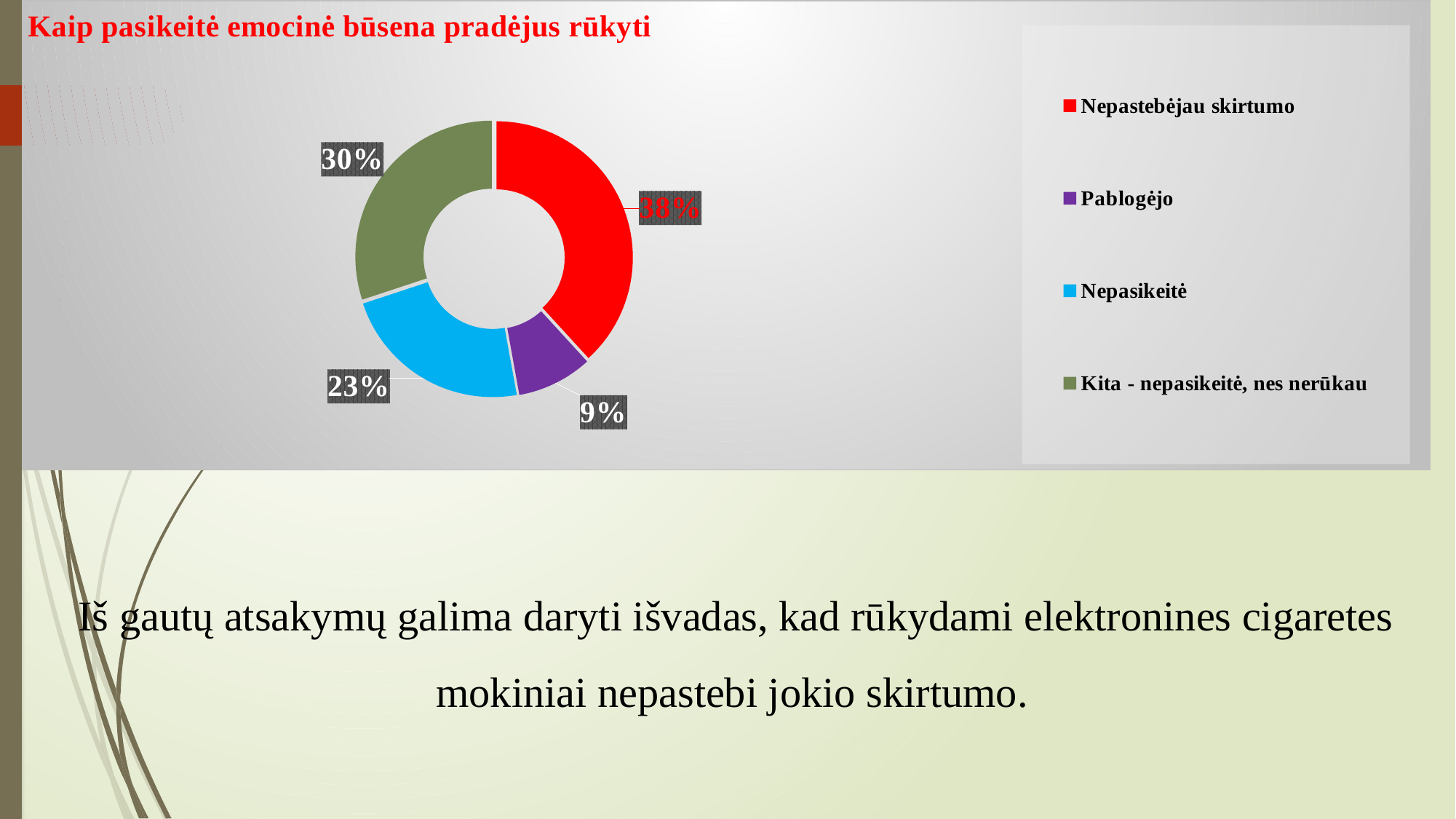

### Chart: Kaip pasikeitė emocinė būsena pradėjus rūkyti

| Category | Sales |
|---|---|
| Nepastebėjau skirtumo | 94.0 |
| Pablogėjo | 22.0 |
| Nepasikeitė | 56.0 |
| Kita - nepasikeitė, nes nerūkau | 74.0 |
 Iš gautų atsakymų galima daryti išvadas, kad rūkydami elektronines cigaretes mokiniai nepastebi jokio skirtumo.